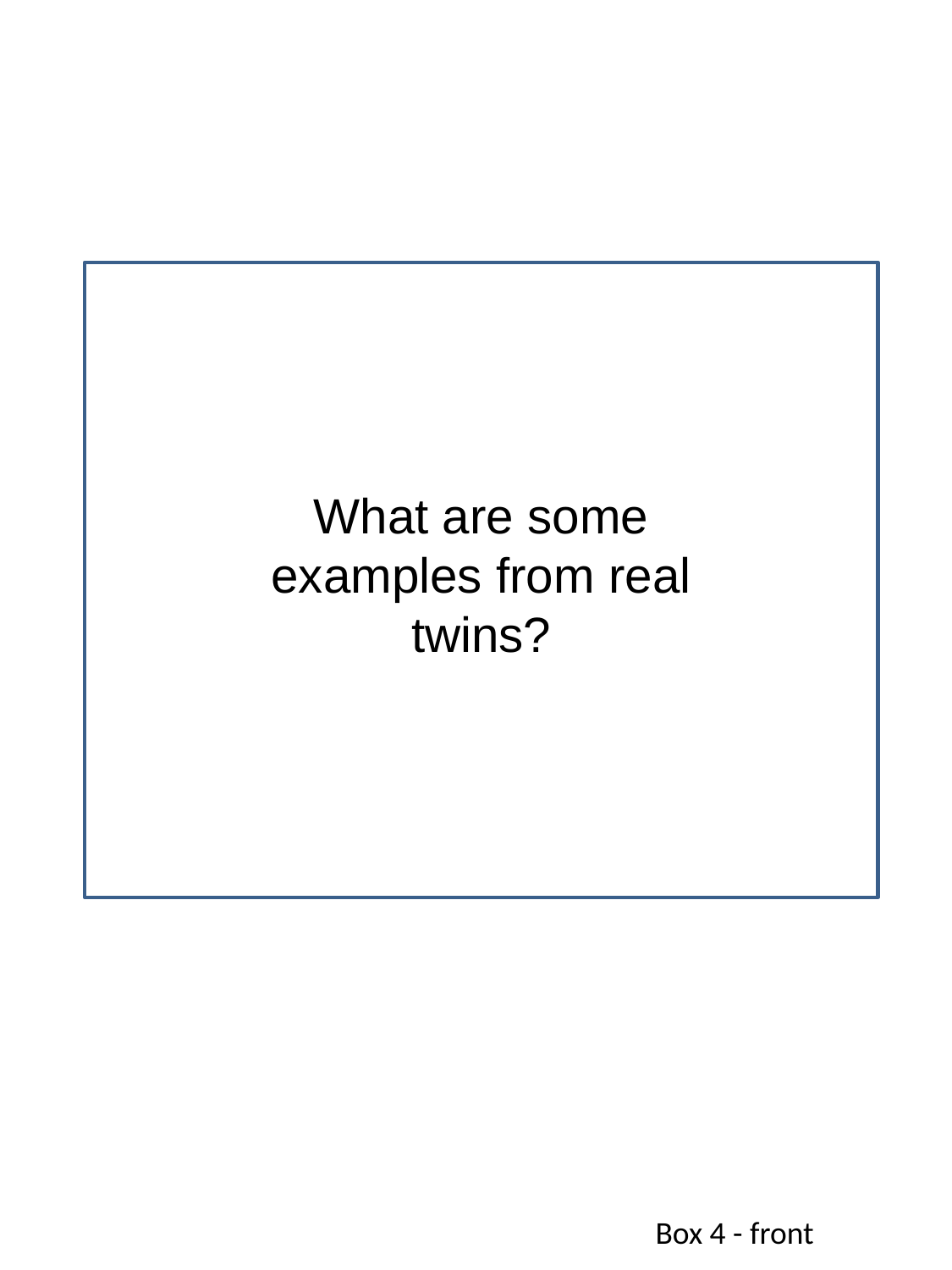

What are some examples from real twins?
Box 4 - front